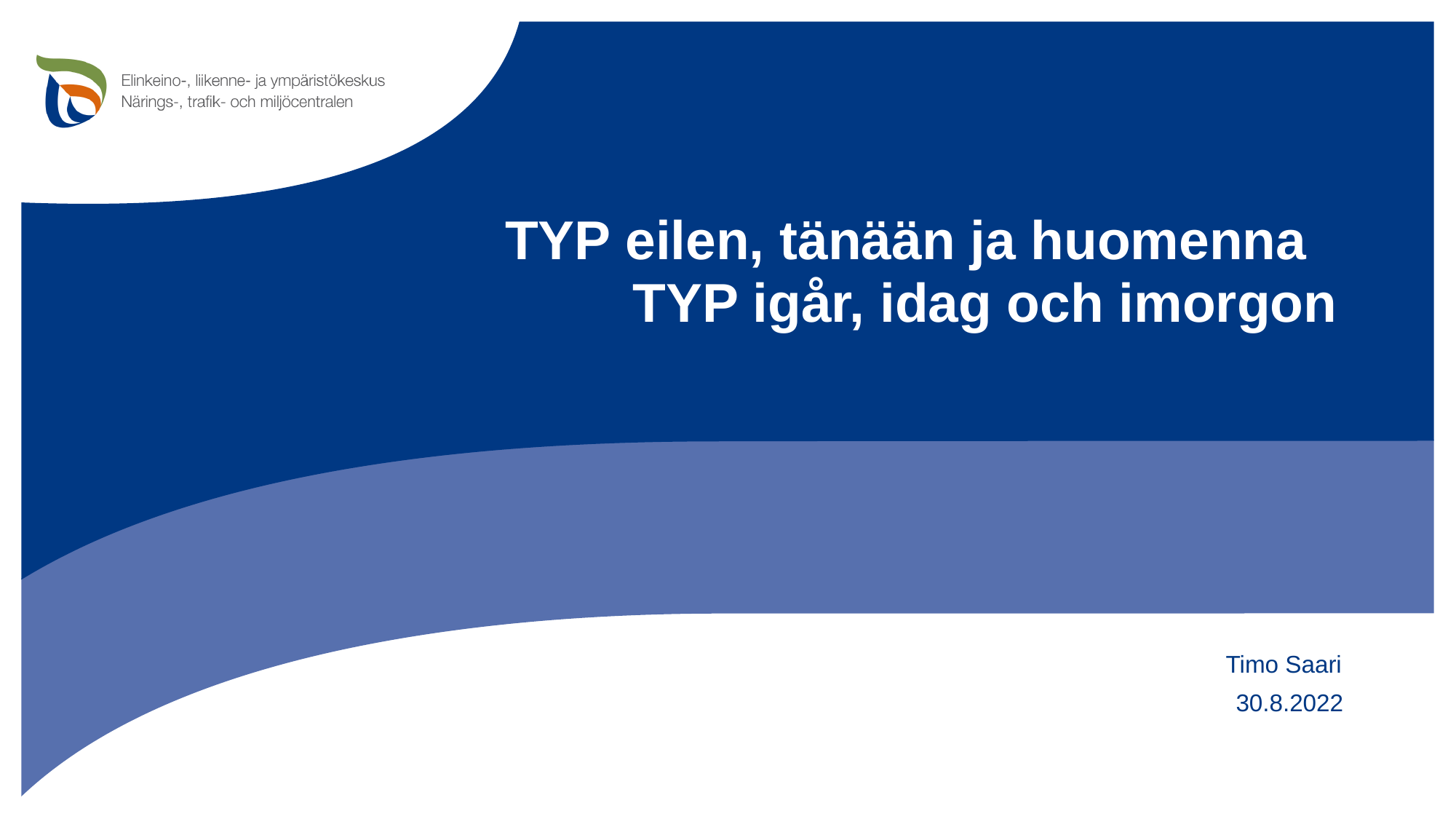

# TYP eilen, tänään ja huomenna TYP igår, idag och imorgon
Timo Saari
30.8.2022